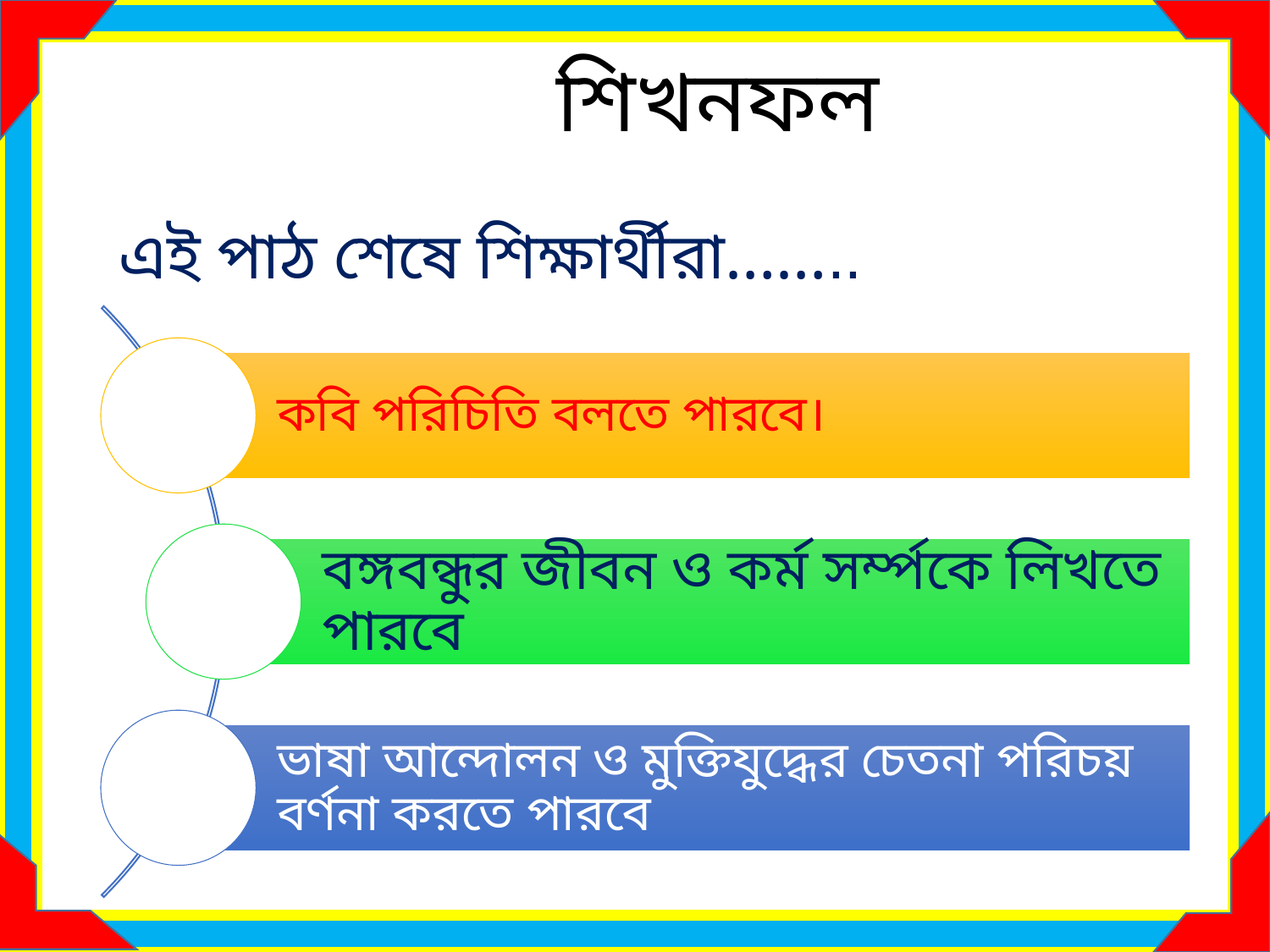

শিখনফল
এই পাঠ শেষে শিক্ষার্থীরা……..
কবি পরিচিতি বলতে পারবে।
বঙ্গবন্ধুর জীবন ও কর্ম সর্ম্পকে লিখতে পারবে
ভাষা আন্দোলন ও মুক্তিযুদ্ধের চেতনা পরিচয় বর্ণনা করতে পারবে